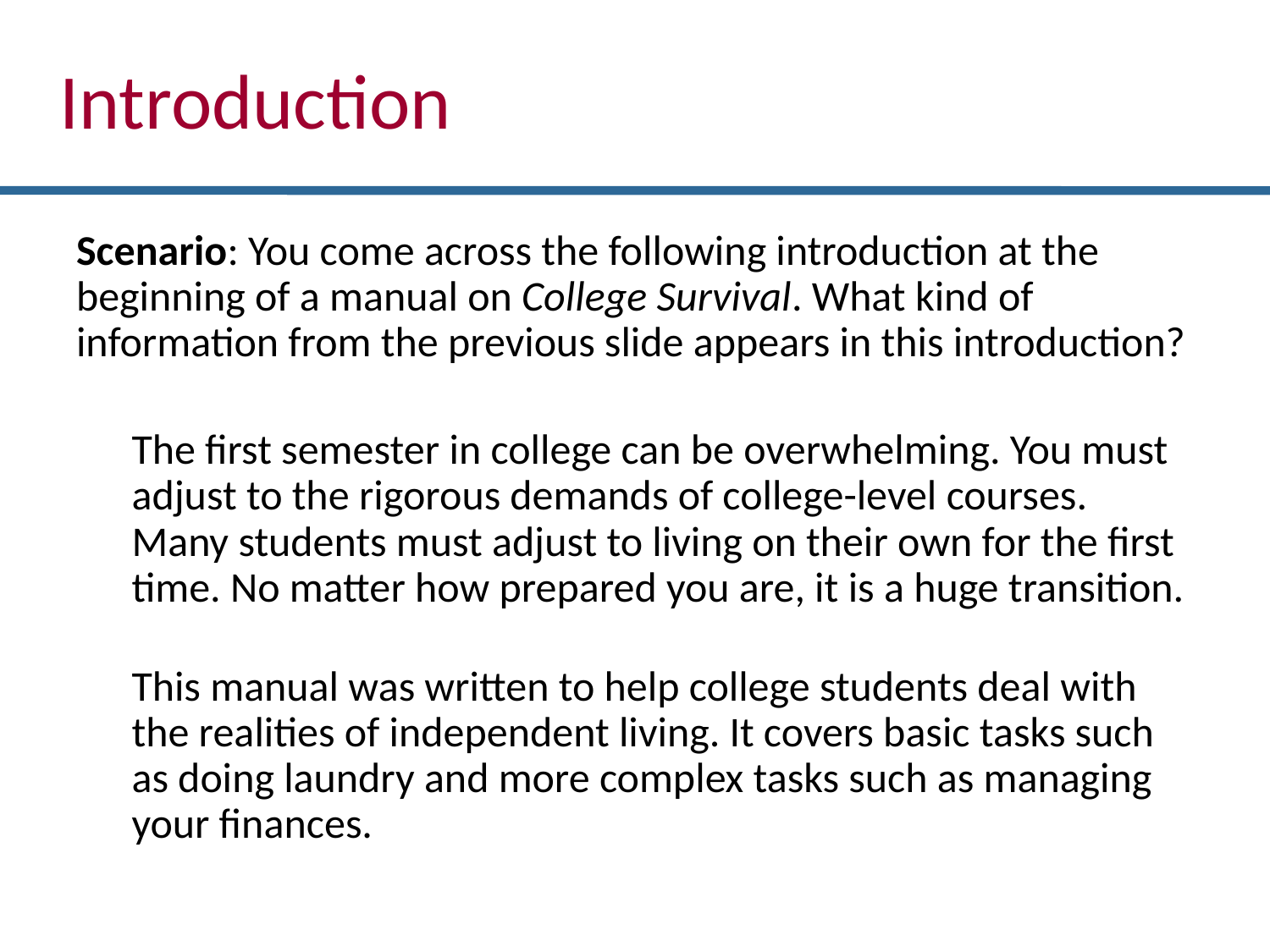

Introduction
Scenario: You come across the following introduction at the beginning of a manual on College Survival. What kind of information from the previous slide appears in this introduction?

The first semester in college can be overwhelming. You must adjust to the rigorous demands of college-level courses. Many students must adjust to living on their own for the first time. No matter how prepared you are, it is a huge transition.

This manual was written to help college students deal with the realities of independent living. It covers basic tasks such as doing laundry and more complex tasks such as managing your finances.